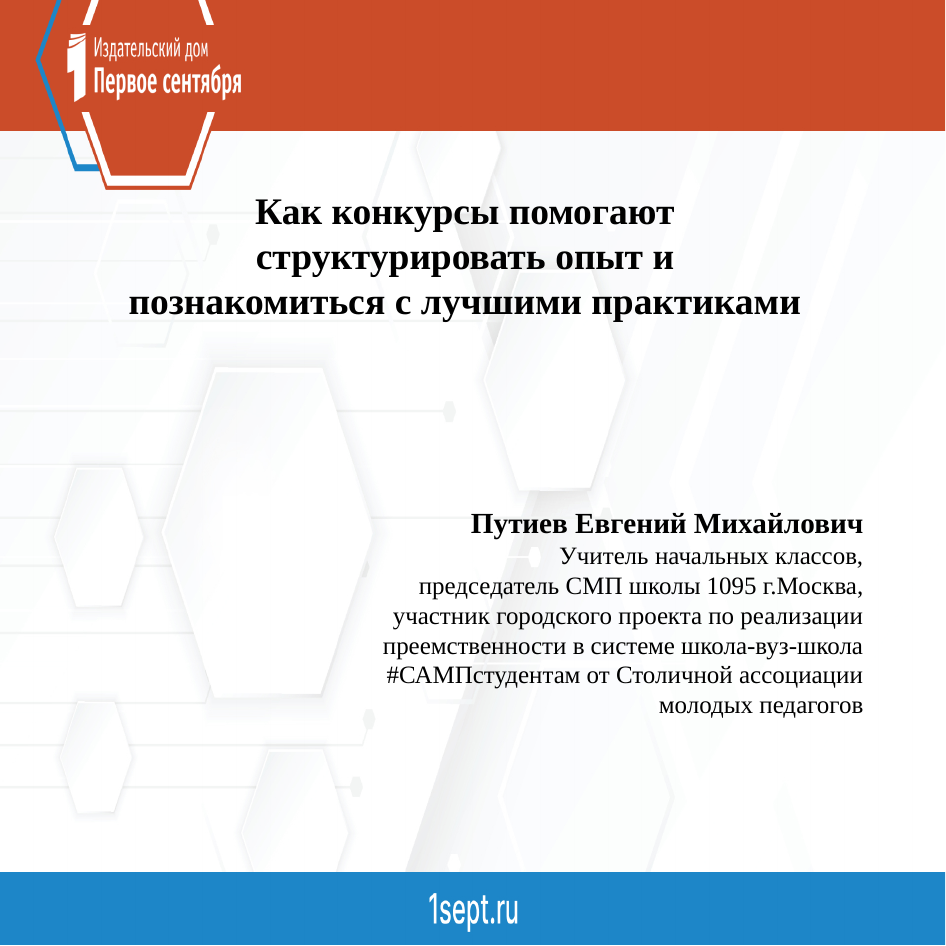

Как конкурсы помогают структурировать опыт и познакомиться с лучшими практиками
Путиев Евгений Михайлович
Учитель начальных классов,
председатель СМП школы 1095 г.Москва,
участник городского проекта по реализации преемственности в системе школа-вуз-школа #САМПстудентам от Столичной ассоциации молодых педагогов